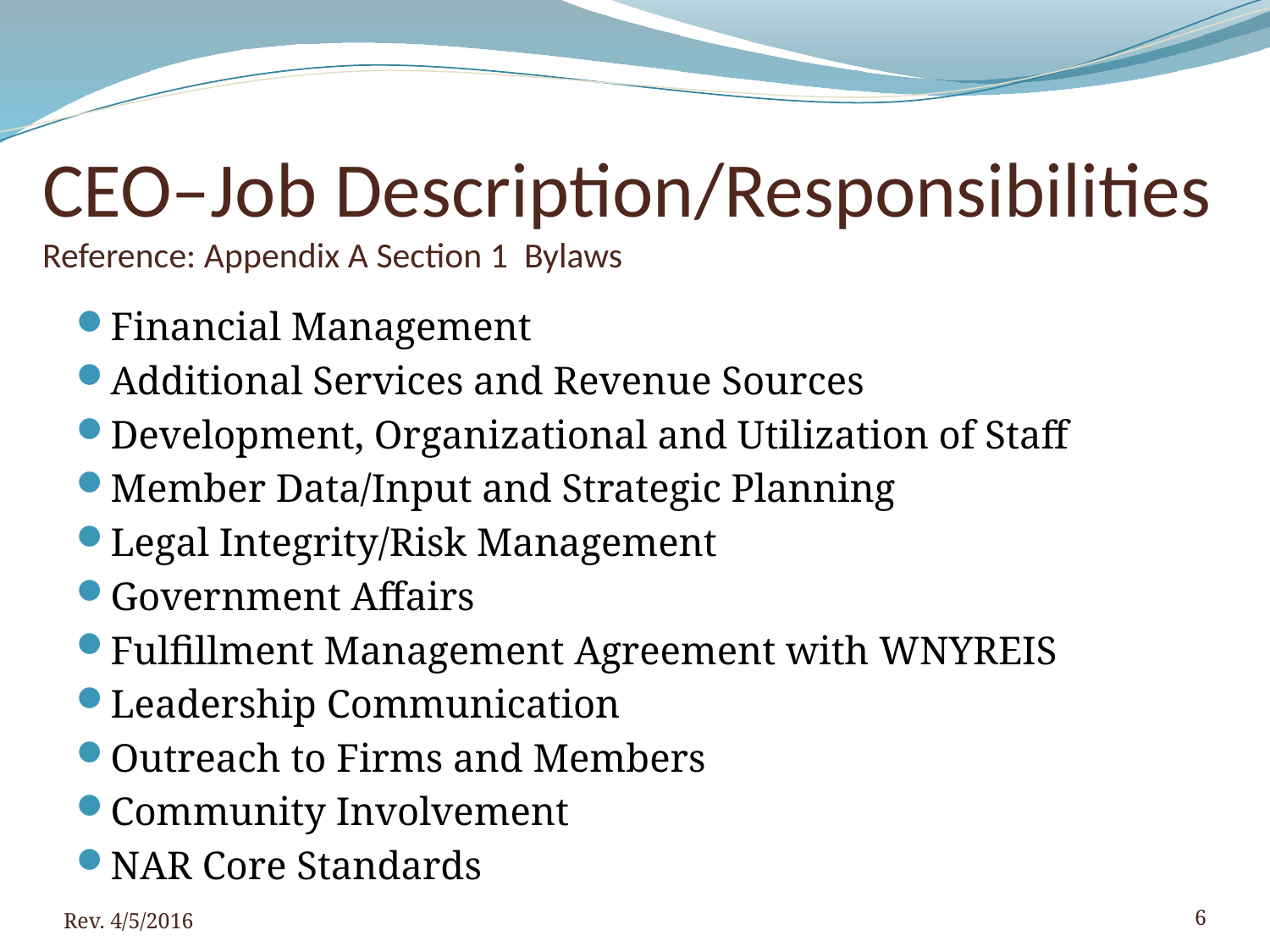

# CEO–Job Description/Responsibilities Reference: Appendix A Section 1  Bylaws
Financial Management
Additional Services and Revenue Sources
Development, Organizational and Utilization of Staff
Member Data/Input and Strategic Planning
Legal Integrity/Risk Management
Government Affairs
Fulfillment Management Agreement with WNYREIS
Leadership Communication
Outreach to Firms and Members
Community Involvement
NAR Core Standards

Rev. 4/5/2016
6